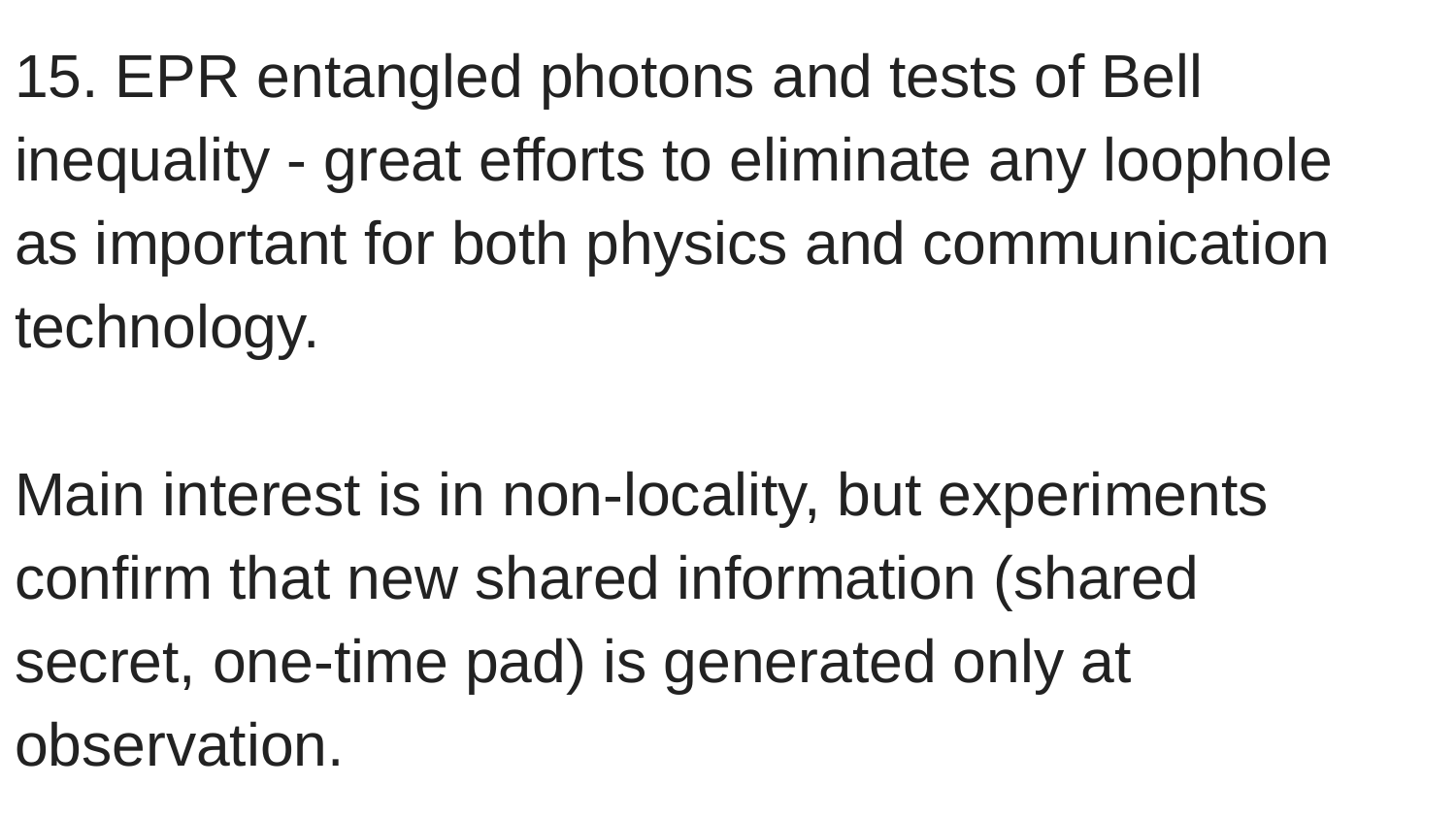

15. EPR entangled photons and tests of Bell inequality - great efforts to eliminate any loophole as important for both physics and communication technology.

Main interest is in non-locality, but experiments confirm that new shared information (shared secret, one-time pad) is generated only at observation.